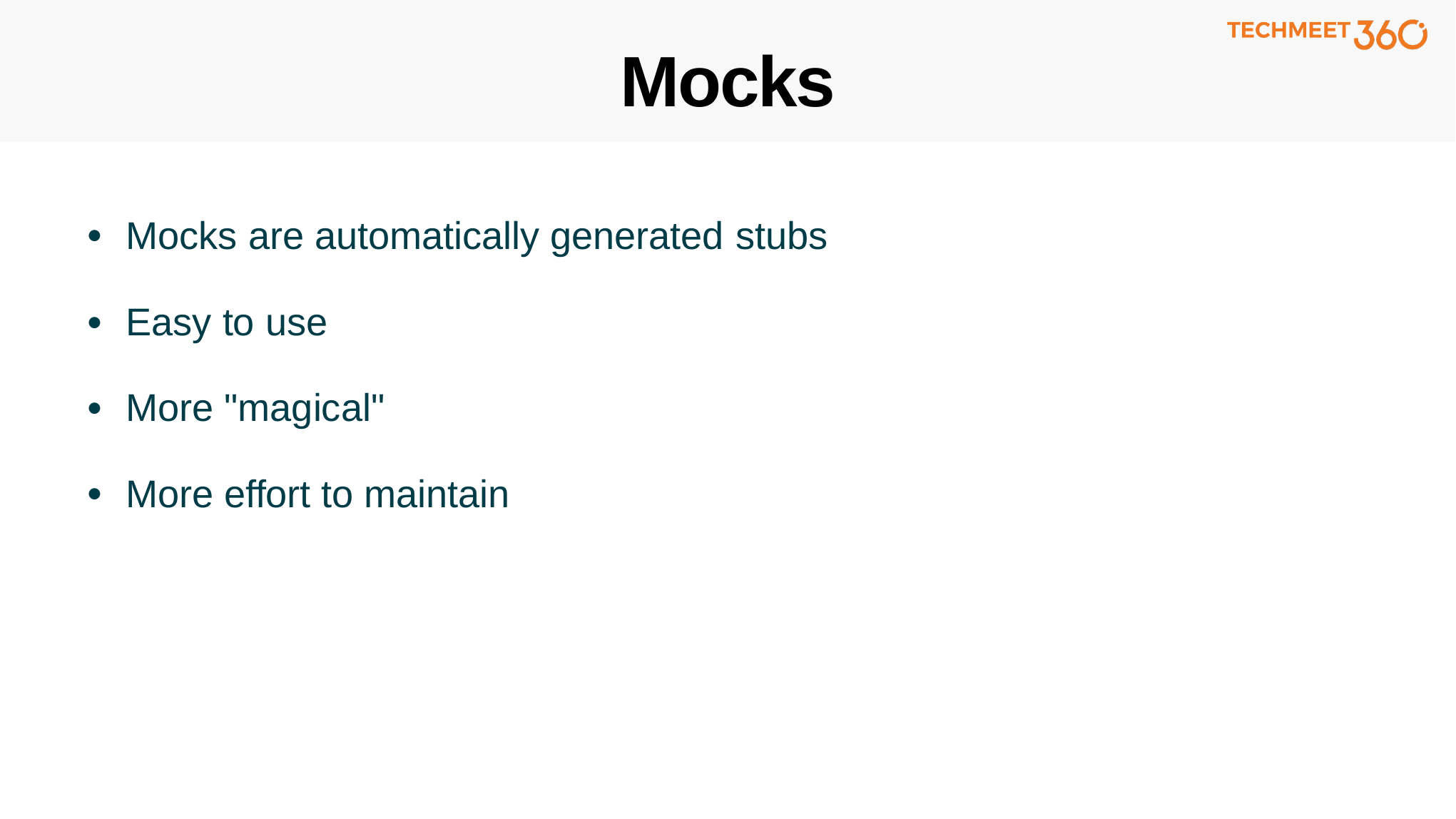

# Mocks
Mocks are automatically generated stubs
●
Easy to use
●
More "magical"
●
More effort to maintain
●